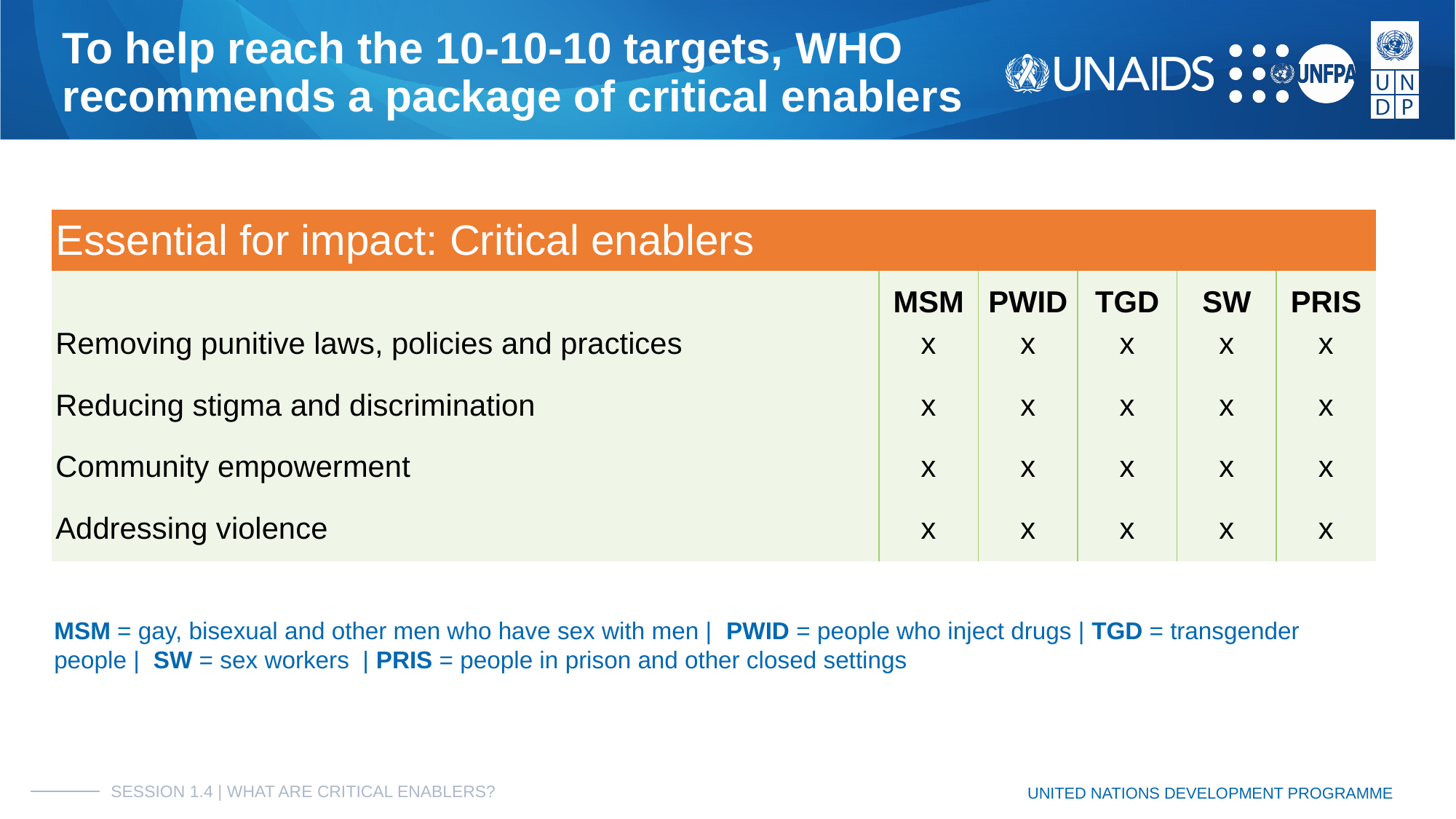

# To help reach the 10-10-10 targets, WHO
recommends a package of critical enablers
| Essential for impact: Critical enablers |  |  |  |  |  |
| --- | --- | --- | --- | --- | --- |
|  | MSM | PWID | TGD | SW | PRIS |
| Removing punitive laws, policies and practices | x | x | x | x | x |
| Reducing stigma and discrimination | x | x | x | x | x |
| Community empowerment | x | x | x | x | x |
| Addressing violence | x | x | x | x | x |
MSM = gay, bisexual and other men who have sex with men |  PWID = people who inject drugs | TGD = transgender people |  SW = sex workers  | PRIS = people in prison and other closed settings
SESSION 1.4 | WHAT ARE CRITICAL ENABLERS?